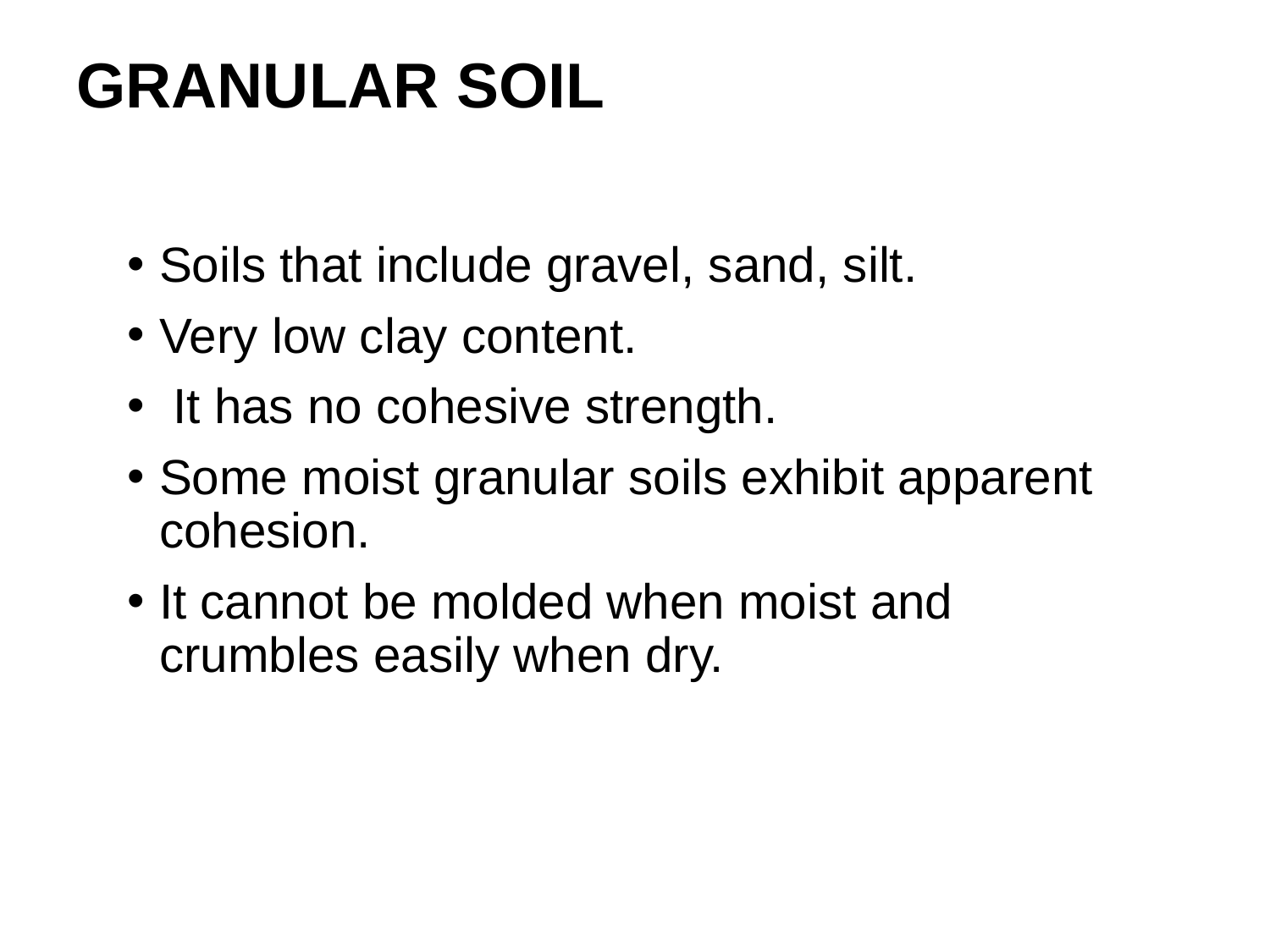

# GRANULAR SOIL
Soils that include gravel, sand, silt.
Very low clay content.
 It has no cohesive strength.
Some moist granular soils exhibit apparent cohesion.
It cannot be molded when moist and crumbles easily when dry.

129